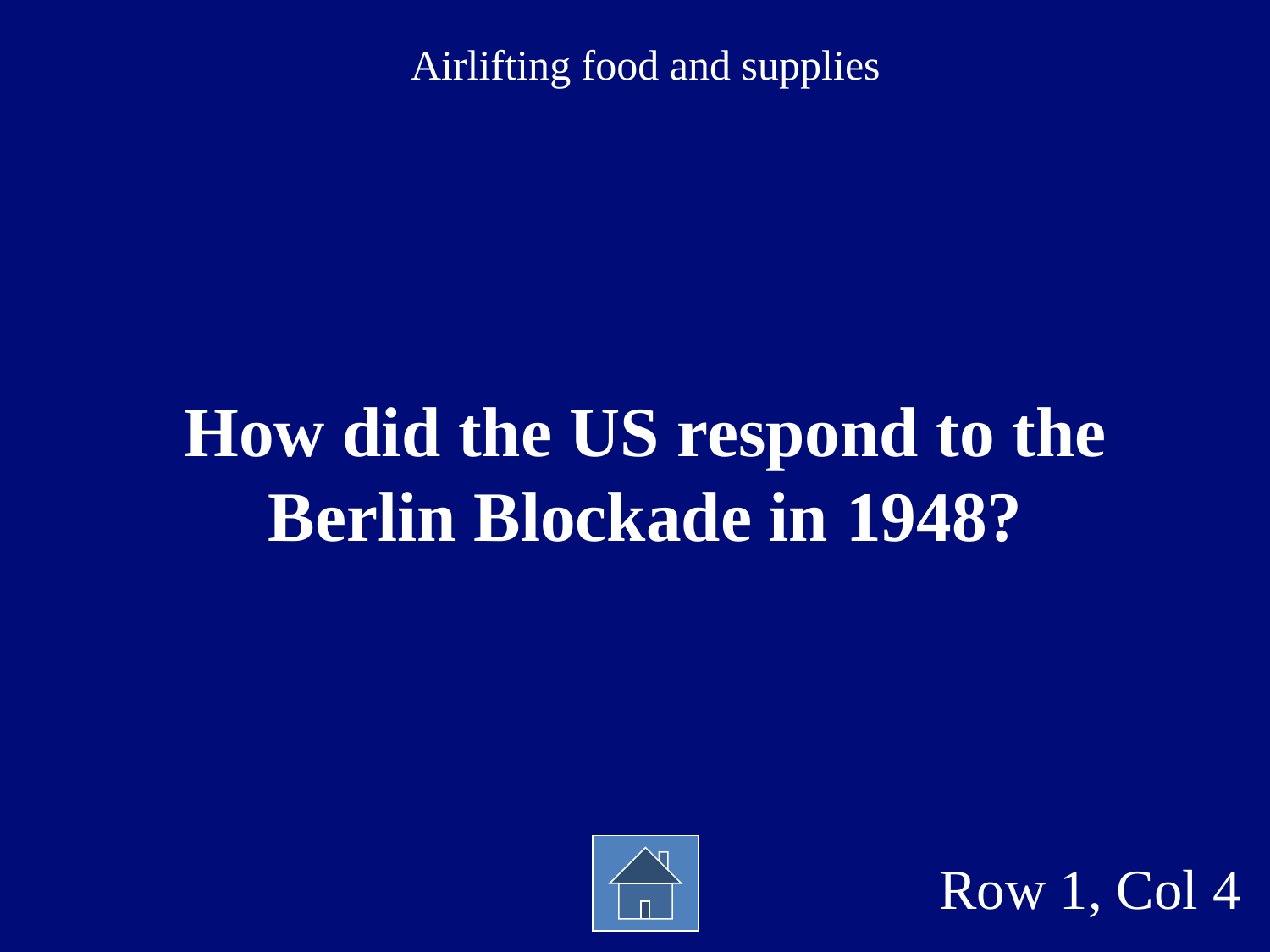

Airlifting food and supplies
How did the US respond to the Berlin Blockade in 1948?

Row 1, Col 4